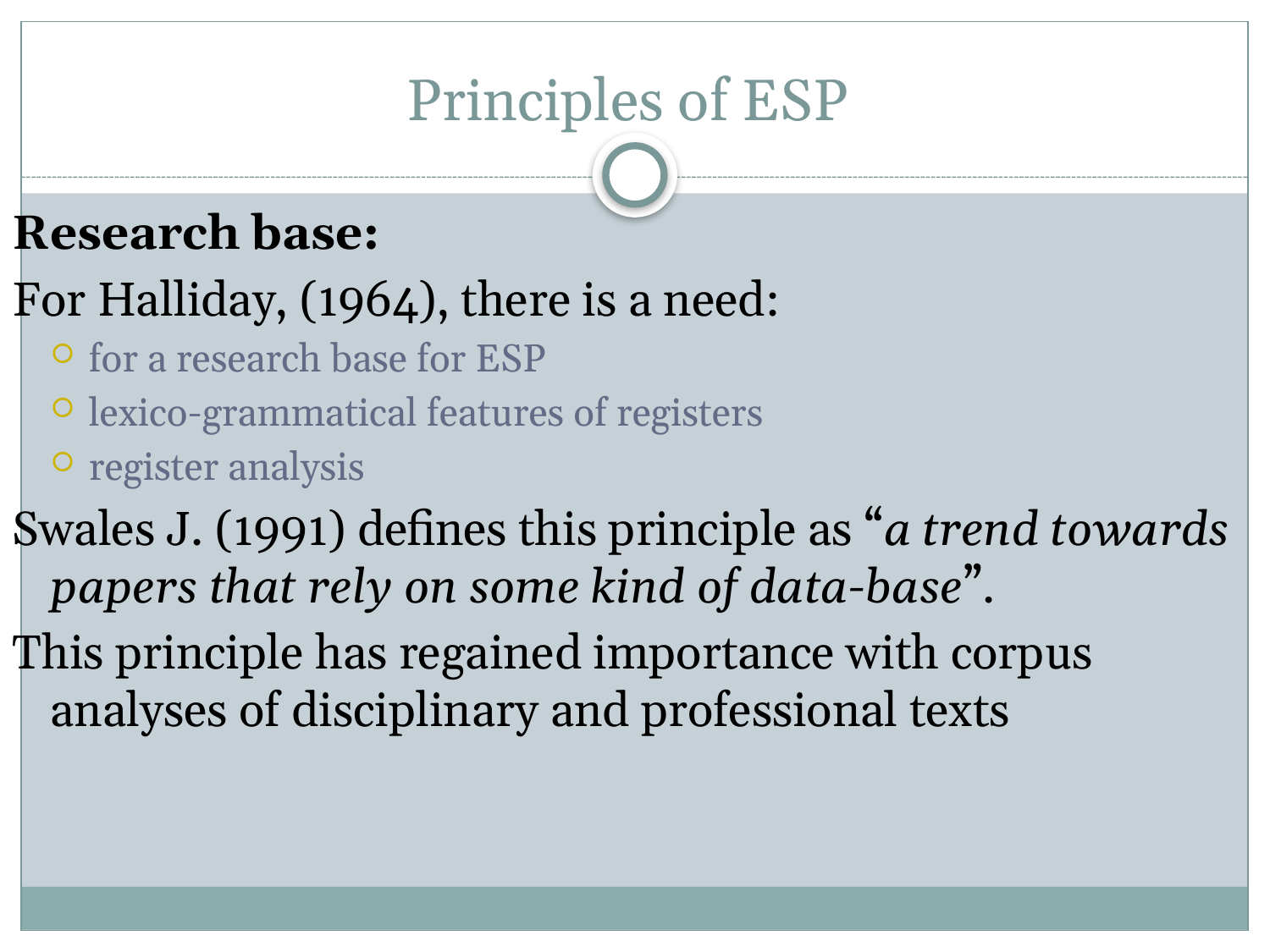

# Principles of ESP

Research base:
For Halliday, (1964), there is a need:
for a research base for ESP
lexico-grammatical features of registers
register analysis
Swales J. (1991) defines this principle as “a trend towards papers that rely on some kind of data-base”.
This principle has regained importance with corpus analyses of disciplinary and professional texts